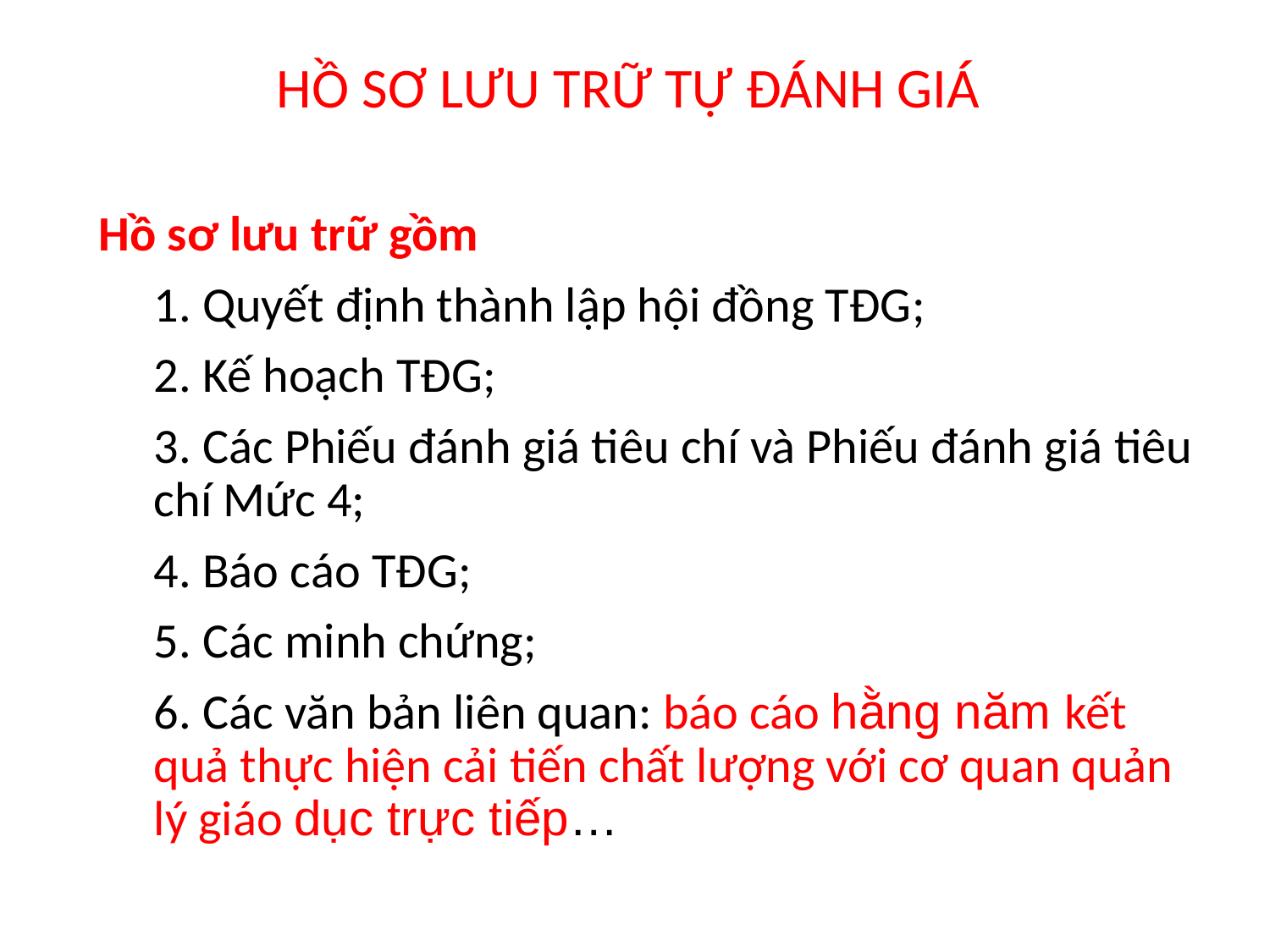

HỒ SƠ LƯU TRỮ TỰ ĐÁNH GIÁ
Hồ sơ lưu trữ gồm
1. Quyết định thành lập hội đồng TĐG;
2. Kế hoạch TĐG;
3. Các Phiếu đánh giá tiêu chí và Phiếu đánh giá tiêu chí Mức 4;
4. Báo cáo TĐG;
5. Các minh chứng;
6. Các văn bản liên quan: báo cáo hằng năm kết quả thực hiện cải tiến chất lượng với cơ quan quản lý giáo dục trực tiếp…